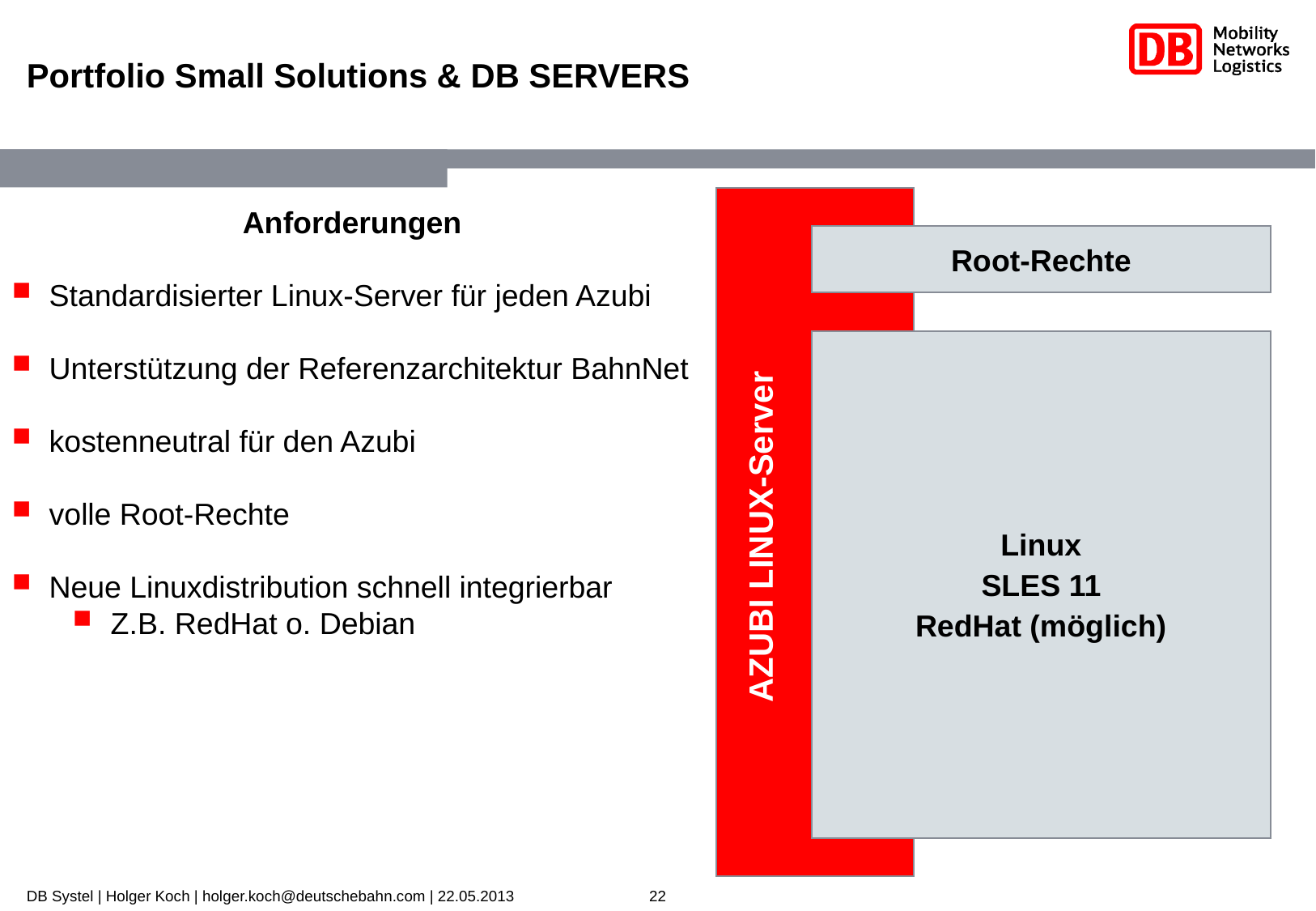

# Portfolio Small Solutions & DB SERVERS

Anforderungen

 Standardisierter Linux-Server für jeden Azubi
 Unterstützung der Referenzarchitektur BahnNet

 kostenneutral für den Azubi

 volle Root-Rechte

 Neue Linuxdistribution schnell integrierbar
Z.B. RedHat o. Debian

Root-Rechte
Linux
SLES 11
RedHat (möglich)
AZUBI LINUX-Server
DB Systel | Holger Koch | holger.koch@deutschebahn.com | 22.05.2013
22